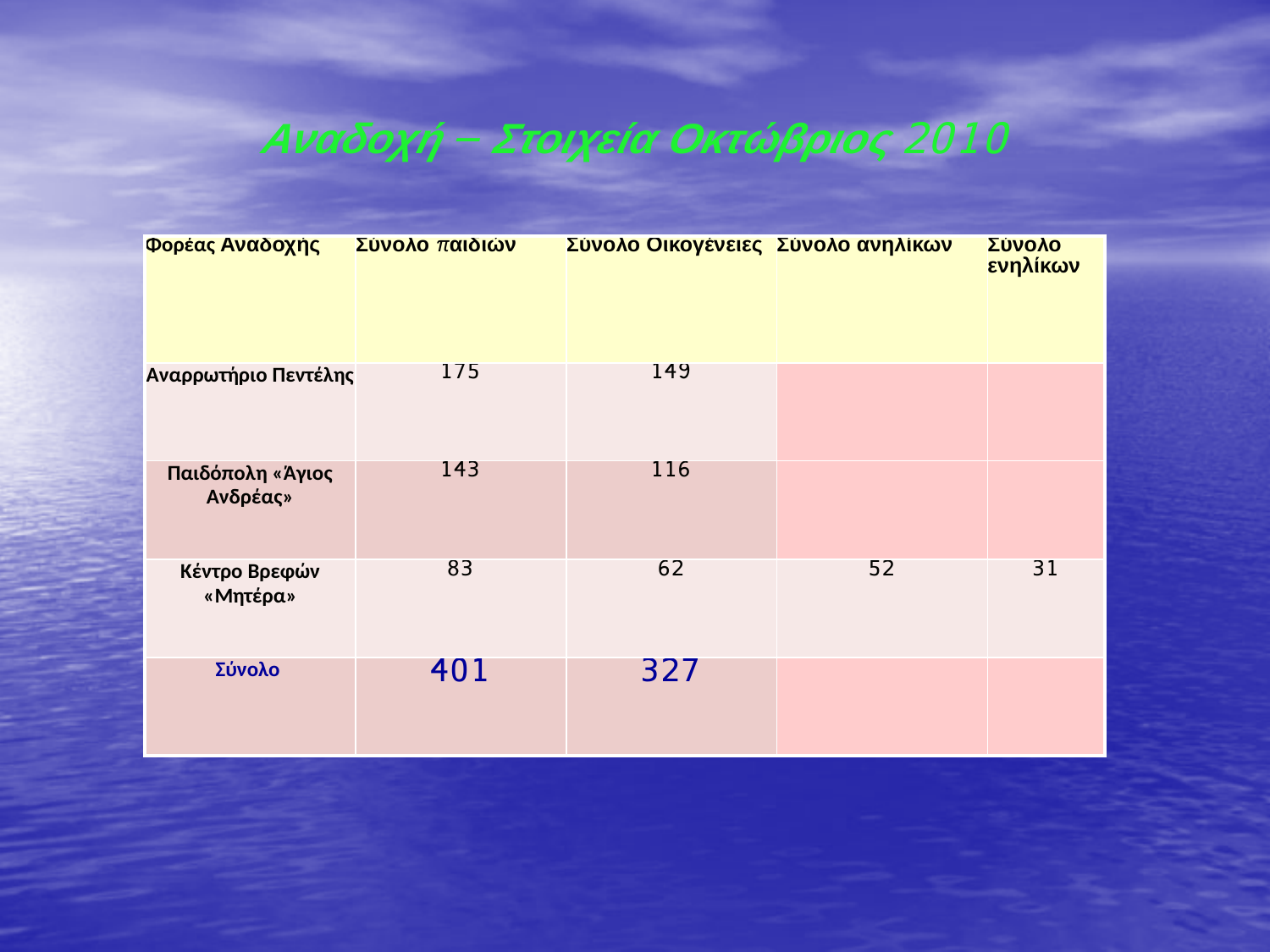

# Αναδοχή – Στοιχεία Οκτώβριος 2010
| Φορέας Αναδοχής | Σύνολο παιδιών | Σύνολο Οικογένειες | Σύνολο ανηλίκων | Σύνολο ενηλίκων |
| --- | --- | --- | --- | --- |
| Αναρρωτήριο Πεντέλης | 175 | 149 |  |  |
| Παιδόπολη «Άγιος Ανδρέας» | 143 | 116 |  |  |
| Κέντρο Βρεφών «Μητέρα» | 83 | 62 | 52 | 31 |
| Σύνολο | 401 | 327 |  |  |